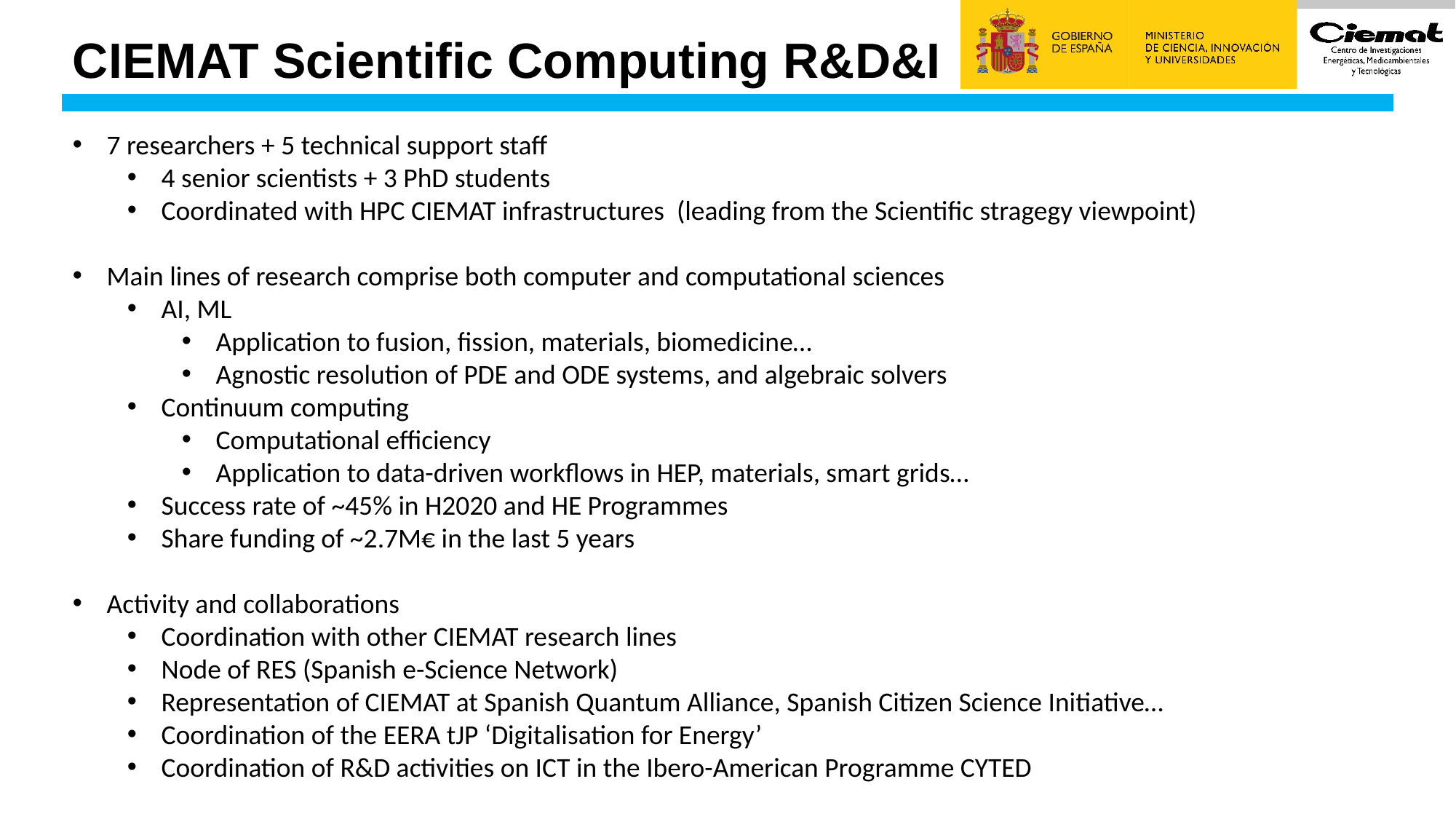

# CIEMAT Scientific Computing R&D&I
7 researchers + 5 technical support staff
4 senior scientists + 3 PhD students
Coordinated with HPC CIEMAT infrastructures  (leading from the Scientific stragegy viewpoint)

Main lines of research comprise both computer and computational sciences
AI, ML
Application to fusion, fission, materials, biomedicine…
Agnostic resolution of PDE and ODE systems, and algebraic solvers
Continuum computing
Computational efficiency
Application to data-driven workflows in HEP, materials, smart grids…
Success rate of ~45% in H2020 and HE Programmes
Share funding of ~2.7M€ in the last 5 years

Activity and collaborations
Coordination with other CIEMAT research lines
Node of RES (Spanish e-Science Network)
Representation of CIEMAT at Spanish Quantum Alliance, Spanish Citizen Science Initiative…
Coordination of the EERA tJP ‘Digitalisation for Energy’
Coordination of R&D activities on ICT in the Ibero-American Programme CYTED